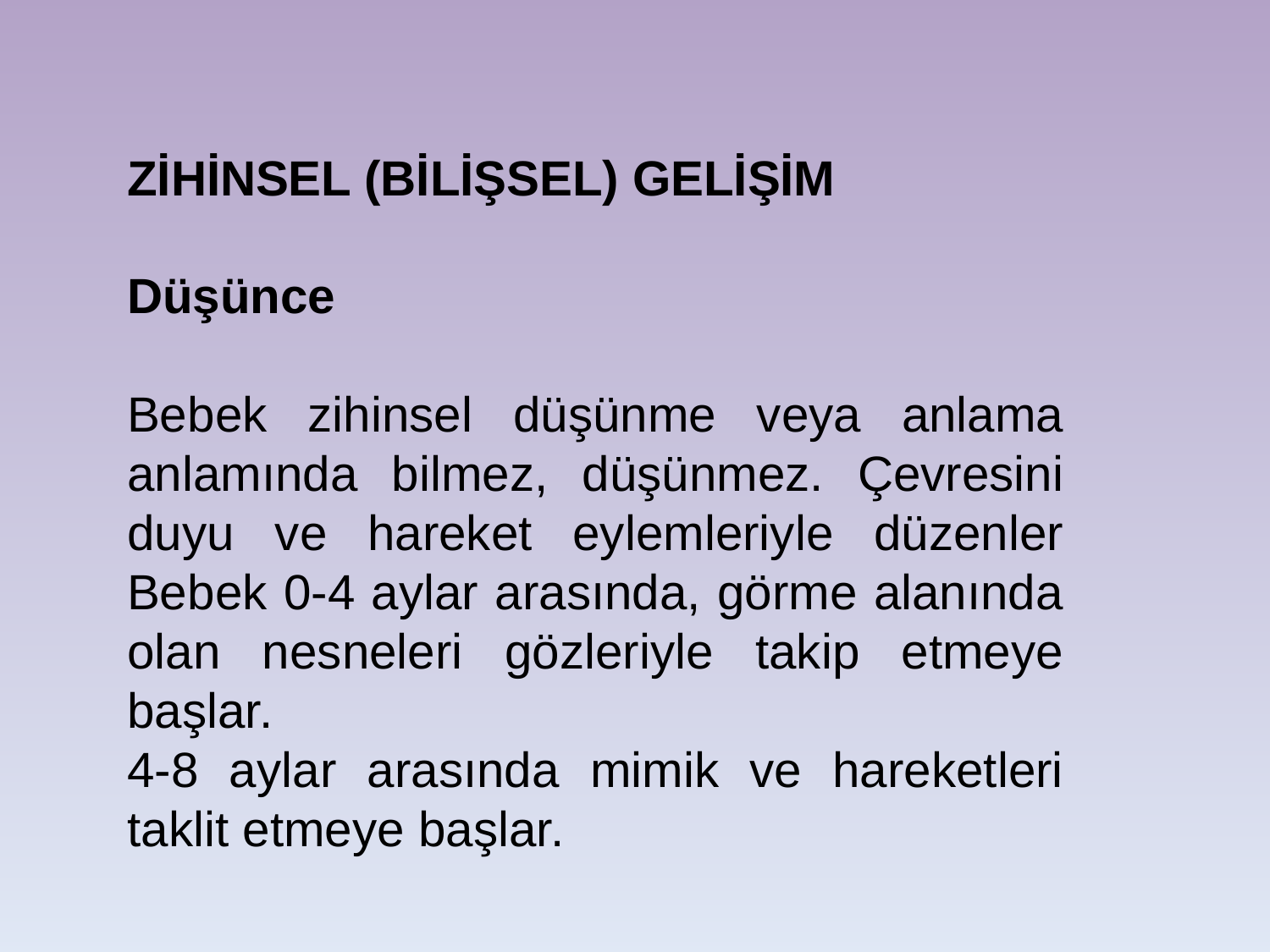

ZİHİNSEL (BİLİŞSEL) GELİŞİM

Düşünce

Bebek zihinsel düşünme veya anlama anlamında bilmez, düşünmez. Çevresini duyu ve hareket eylemleriyle düzenler Bebek 0-4 aylar arasında, görme alanında olan nesneleri gözleriyle takip etmeye başlar.
4-8 aylar arasında mimik ve hareketleri taklit etmeye başlar.